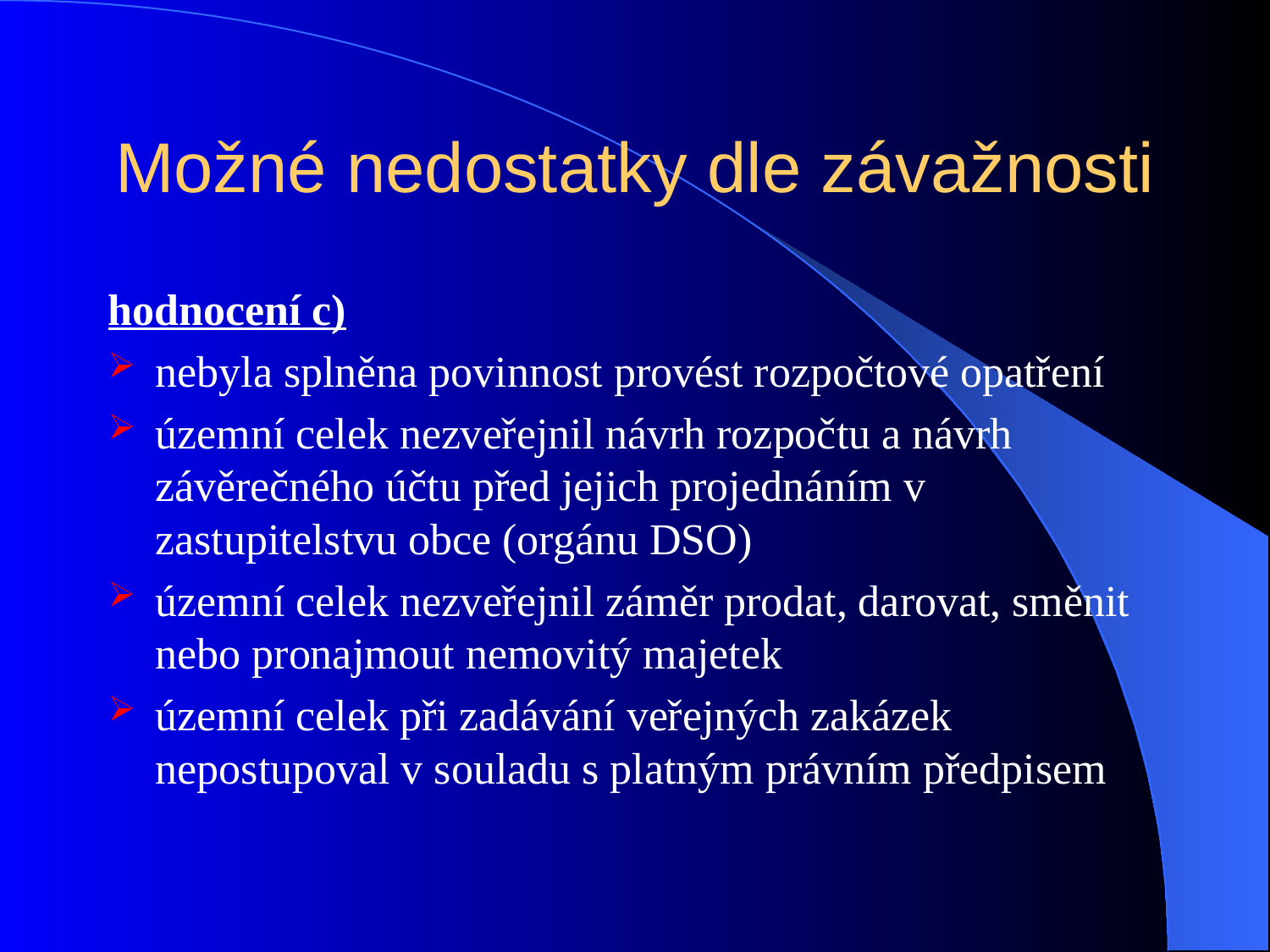

# Možné nedostatky dle závažnosti
hodnocení c)
nebyla splněna povinnost provést rozpočtové opatření
územní celek nezveřejnil návrh rozpočtu a návrh závěrečného účtu před jejich projednáním v zastupitelstvu obce (orgánu DSO)
územní celek nezveřejnil záměr prodat, darovat, směnit nebo pronajmout nemovitý majetek
územní celek při zadávání veřejných zakázek nepostupoval v souladu s platným právním předpisem